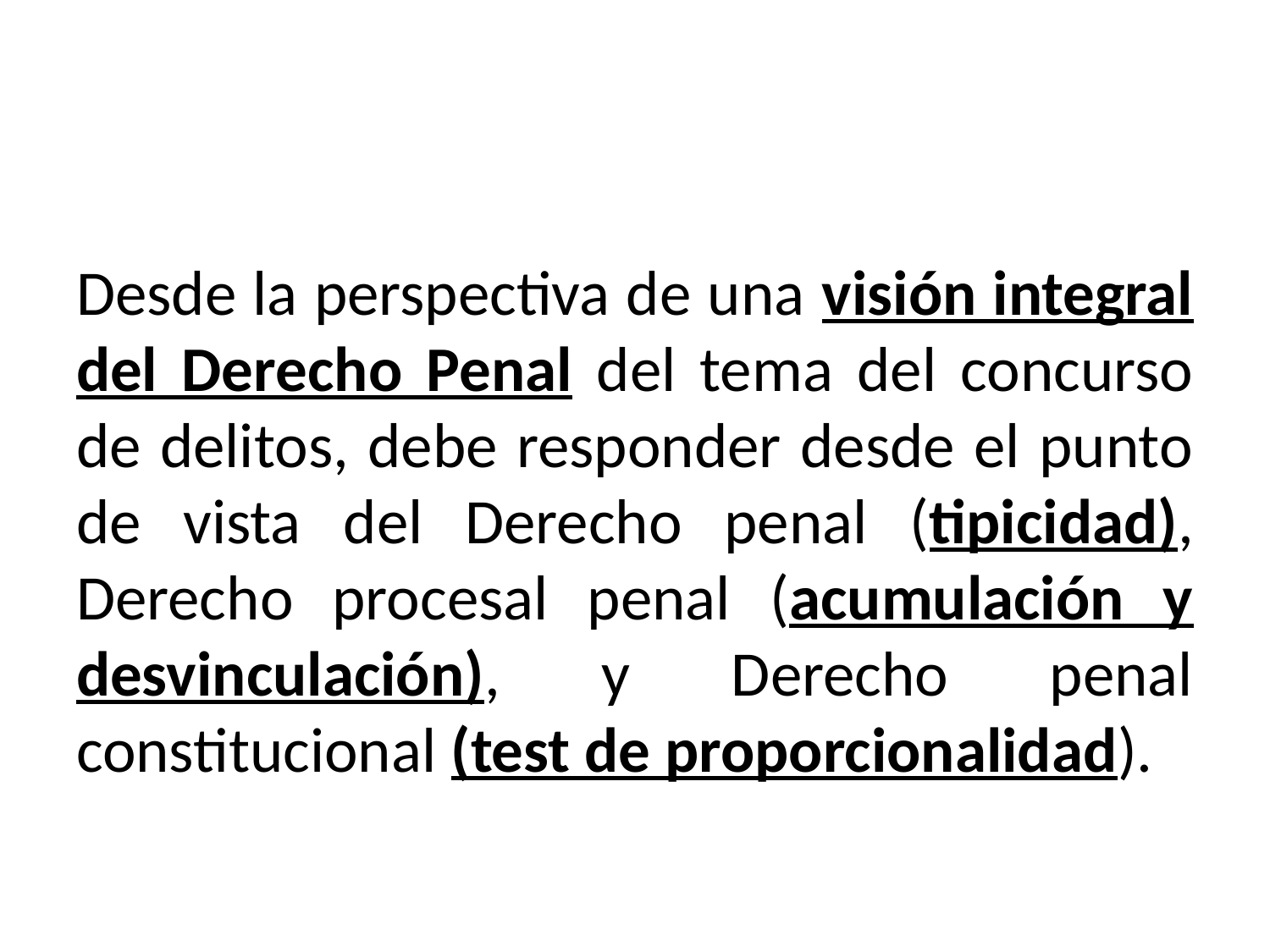

#

Desde la perspectiva de una visión integral del Derecho Penal del tema del concurso de delitos, debe responder desde el punto de vista del Derecho penal (tipicidad), Derecho procesal penal (acumulación y desvinculación), y Derecho penal constitucional (test de proporcionalidad).